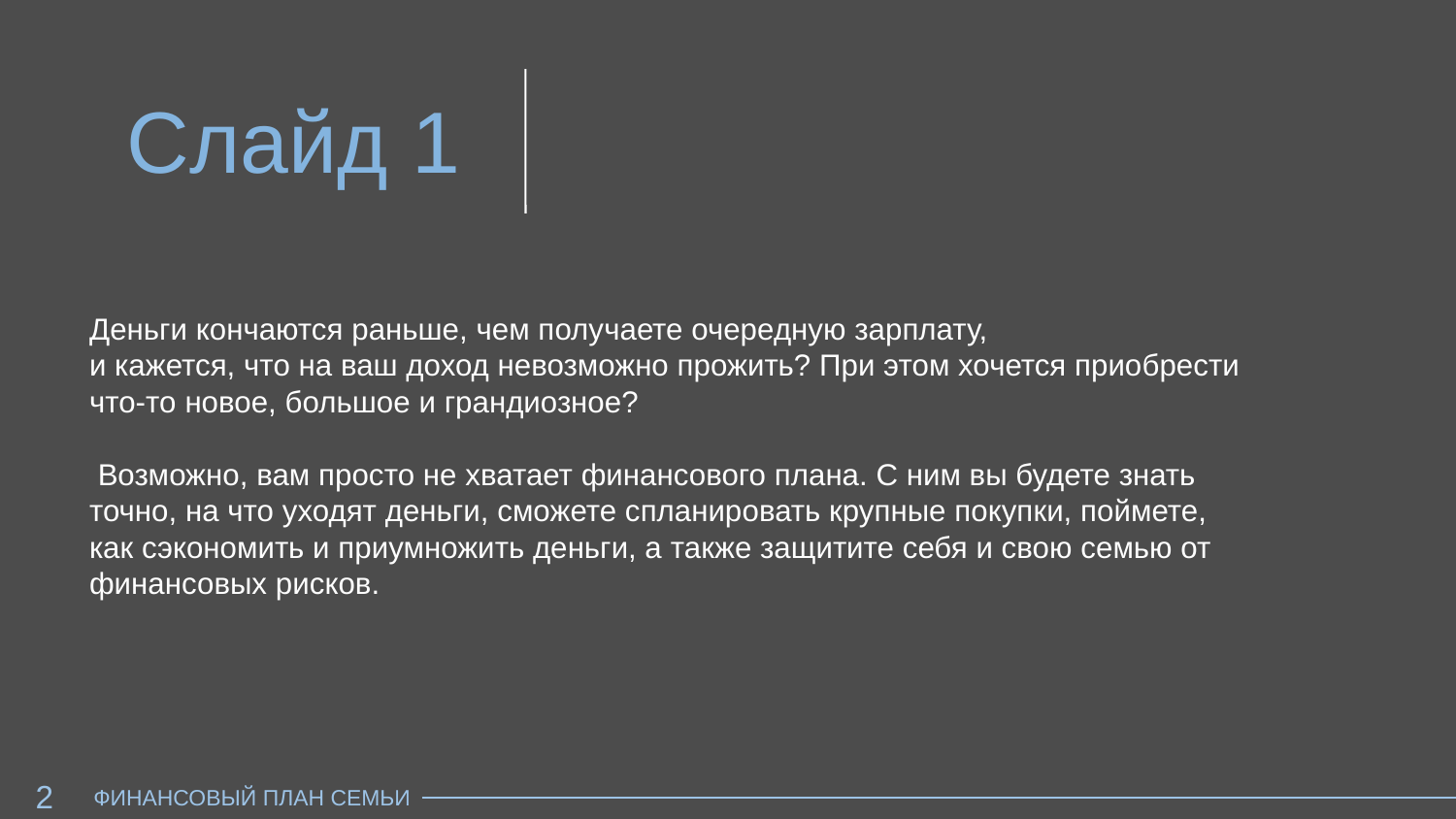

Слайд 1
Деньги кончаются раньше, чем получаете очередную зарплату,
и кажется, что на ваш доход невозможно прожить? При этом хочется приобрести что-то новое, большое и грандиозное?

 Возможно, вам просто не хватает финансового плана. С ним вы будете знать точно, на что уходят деньги, сможете спланировать крупные покупки, поймете, как сэкономить и приумножить деньги, а также защитите себя и свою семью от финансовых рисков.
2
ФИНАНСОВЫЙ ПЛАН СЕМЬИ